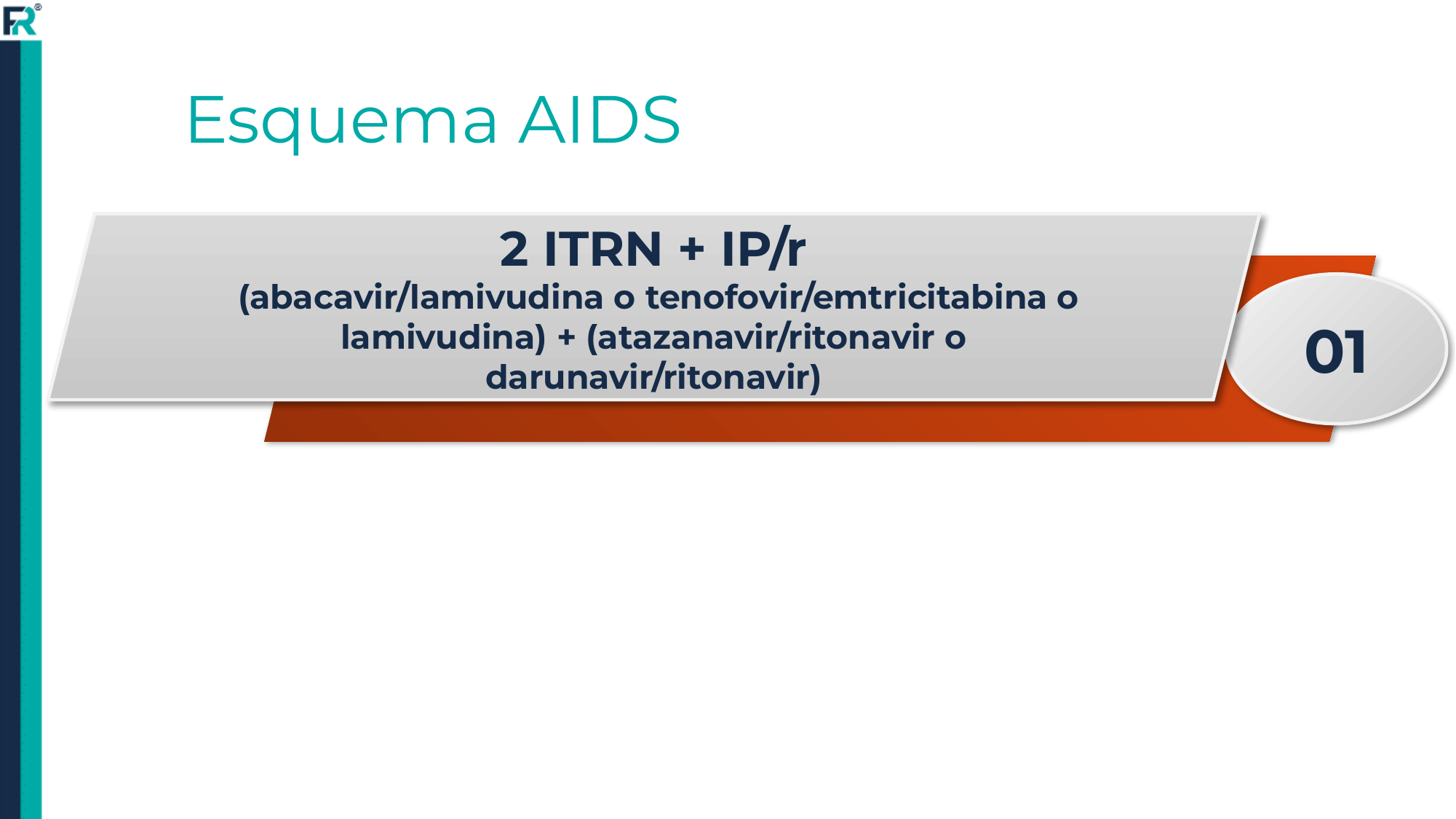

# Esquema AIDS
2 ITRN + IP/r
 (abacavir/lamivudina o tenofovir/emtricitabina o lamivudina) + (atazanavir/ritonavir o darunavir/ritonavir)

01